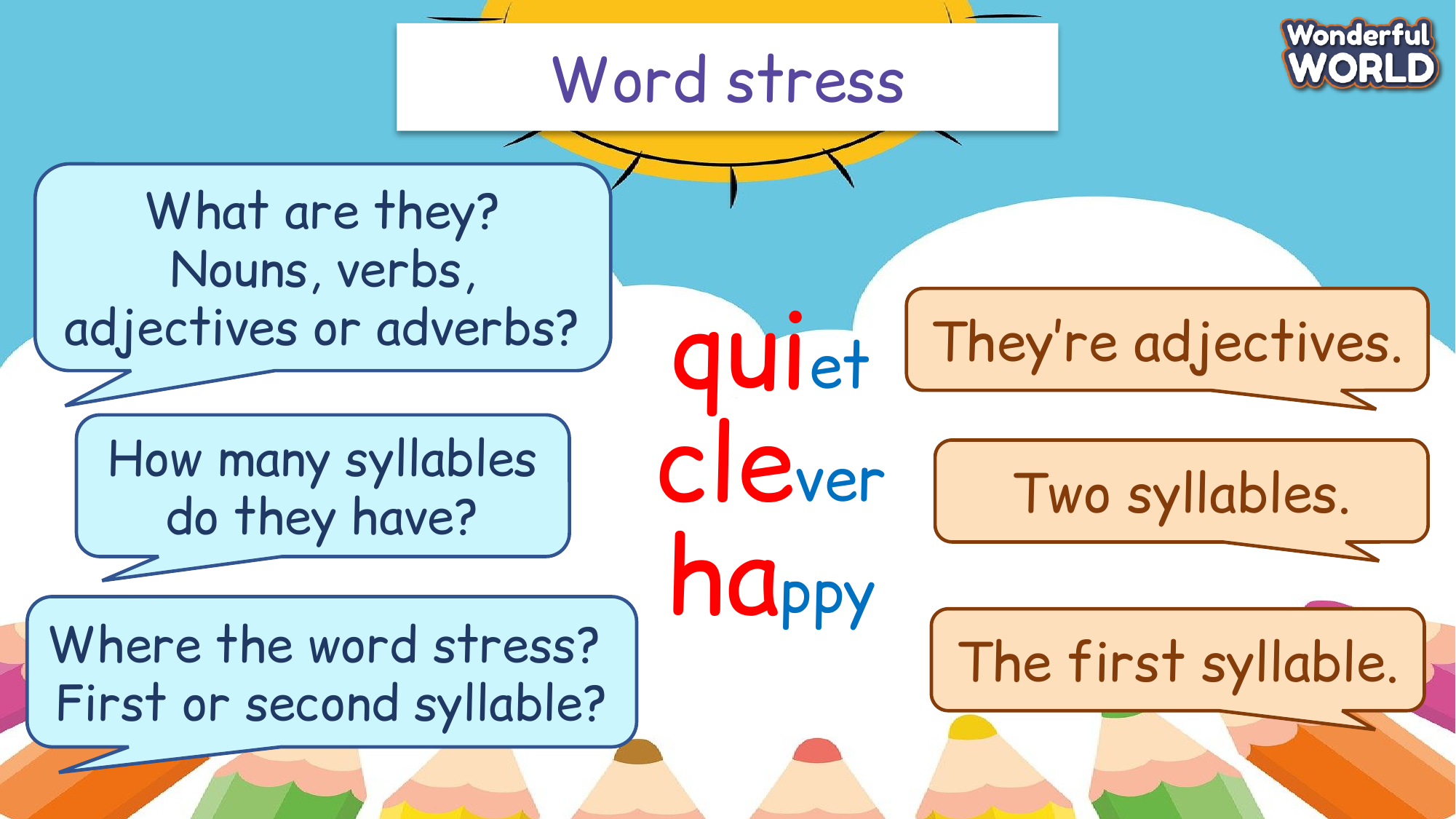

Word stress
What are they?
Nouns, verbs, adjectives or adverbs?
quiet
clever
happy

They’re adjectives.
How many syllables do they have?
Two syllables.
Where the word stress?
First or second syllable?
The first syllable.